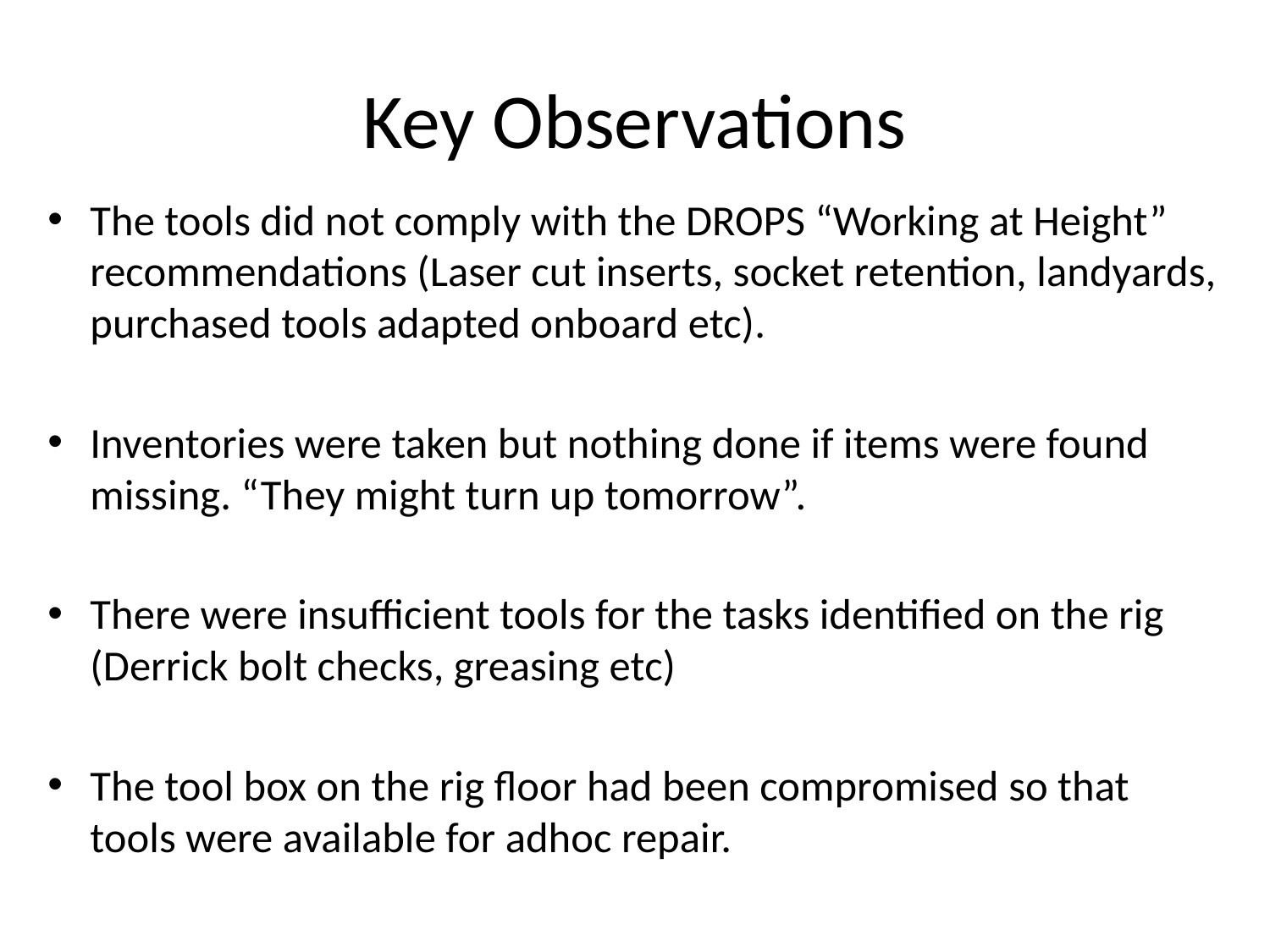

# Key Observations
The tools did not comply with the DROPS “Working at Height” recommendations (Laser cut inserts, socket retention, landyards, purchased tools adapted onboard etc).

Inventories were taken but nothing done if items were found missing. “They might turn up tomorrow”.

There were insufficient tools for the tasks identified on the rig (Derrick bolt checks, greasing etc)

The tool box on the rig floor had been compromised so that tools were available for adhoc repair.